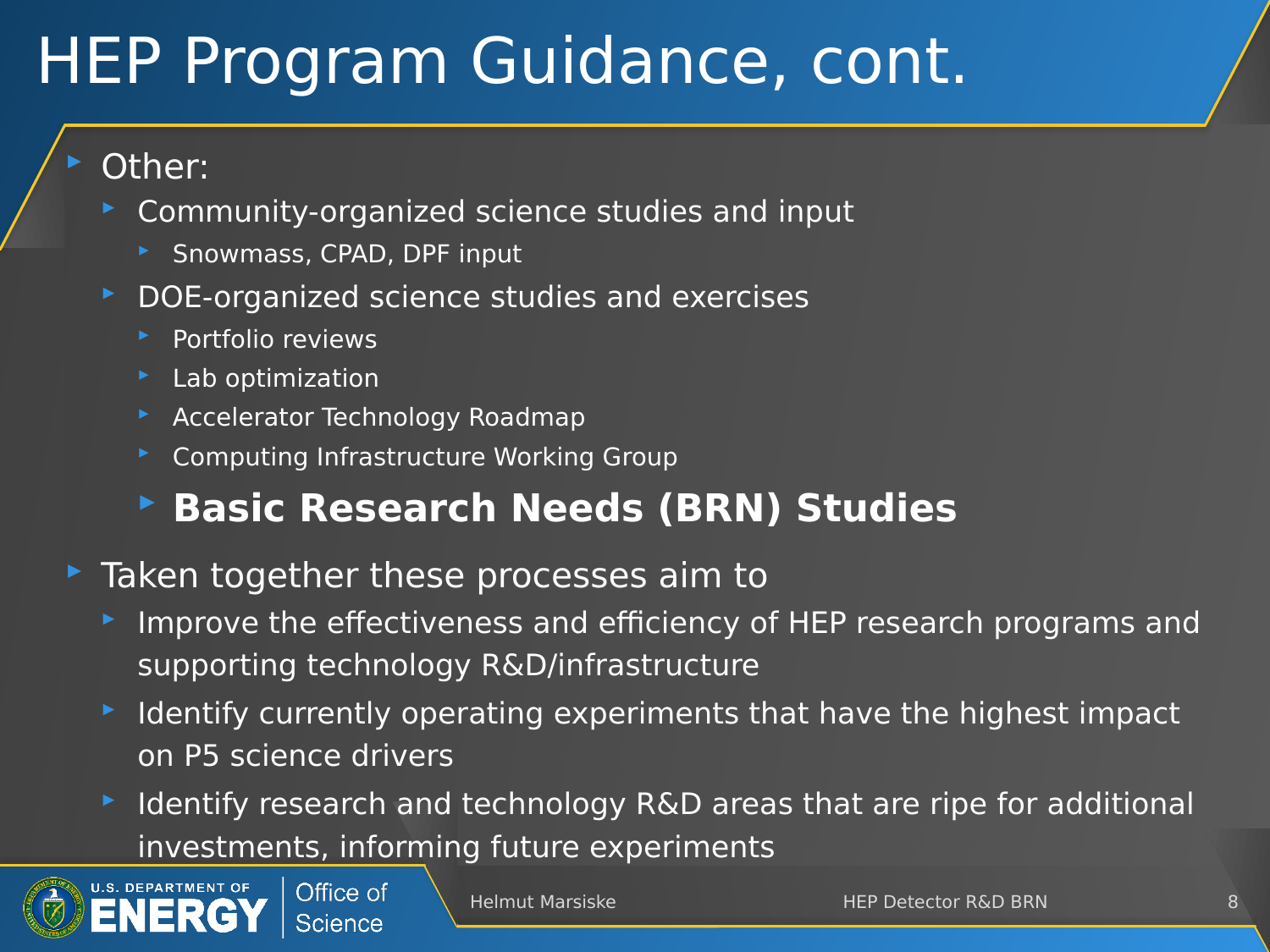

# HEP Program Guidance, cont.
Other:
Community-organized science studies and input
Snowmass, CPAD, DPF input
DOE-organized science studies and exercises
Portfolio reviews
Lab optimization
Accelerator Technology Roadmap
Computing Infrastructure Working Group
Basic Research Needs (BRN) Studies
Taken together these processes aim to
Improve the effectiveness and efficiency of HEP research programs and supporting technology R&D/infrastructure
Identify currently operating experiments that have the highest impact on P5 science drivers
Identify research and technology R&D areas that are ripe for additional investments, informing future experiments

Helmut Marsiske
HEP Detector R&D BRN
8